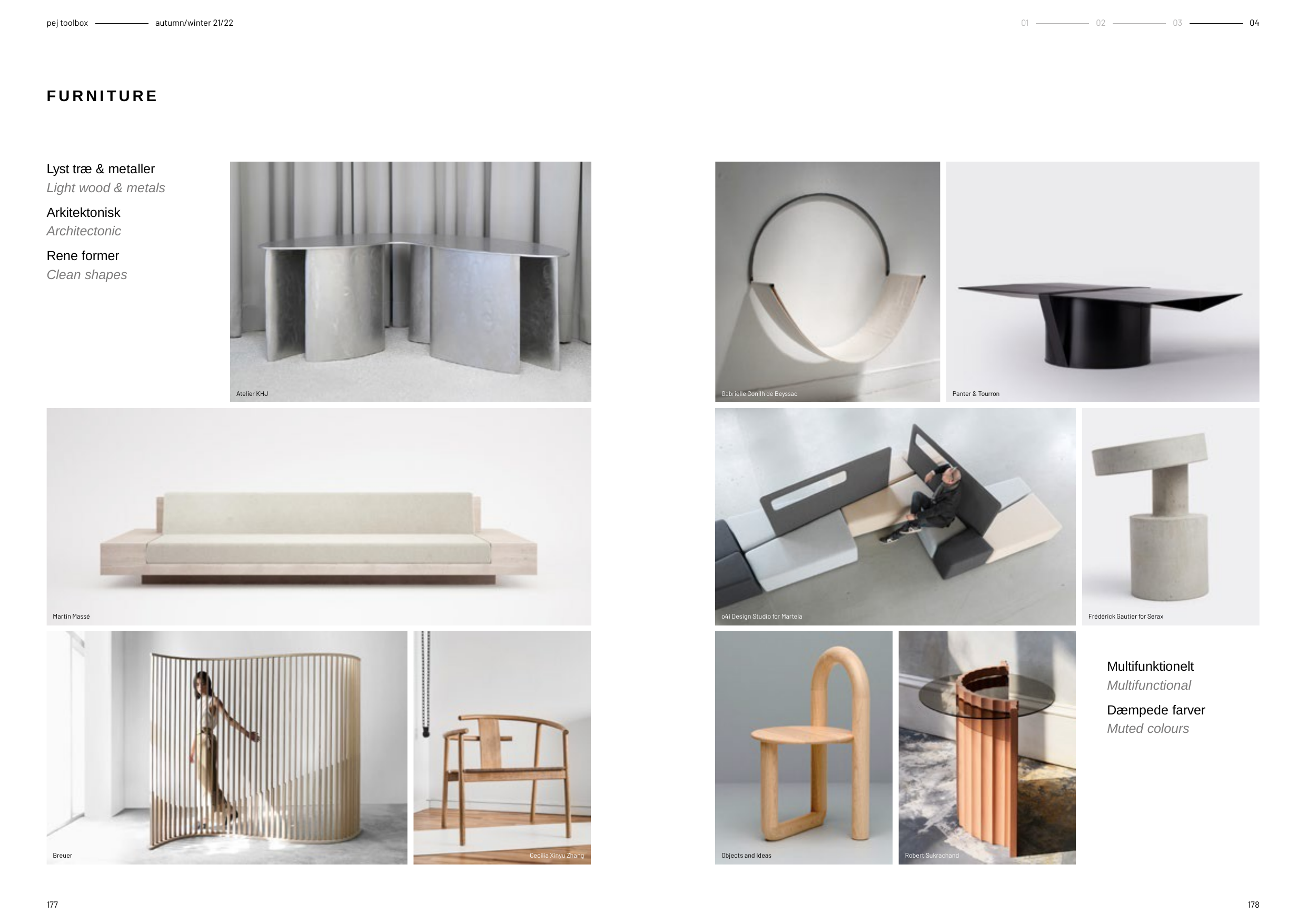

pej toolbox
autumn/winter 21/22
01
02
03
04

FURNITURE
Lyst træ & metaller
Light wood & metals
Arkitektonisk
Architectonic
Rene former
Clean shapes

Atelier KHJ
Gabrielle Conilh de Beyssac
Panter & Tourron

Martin Massé
o4i Design Studio for Martela
Frédérick Gautier for Serax

Multifunktionelt
Multifunctional
Dæmpede farver
Muted colours
Breuer
Cecilia Xinyu Zhang
Objects and Ideas
Robert Sukrachand
177
178